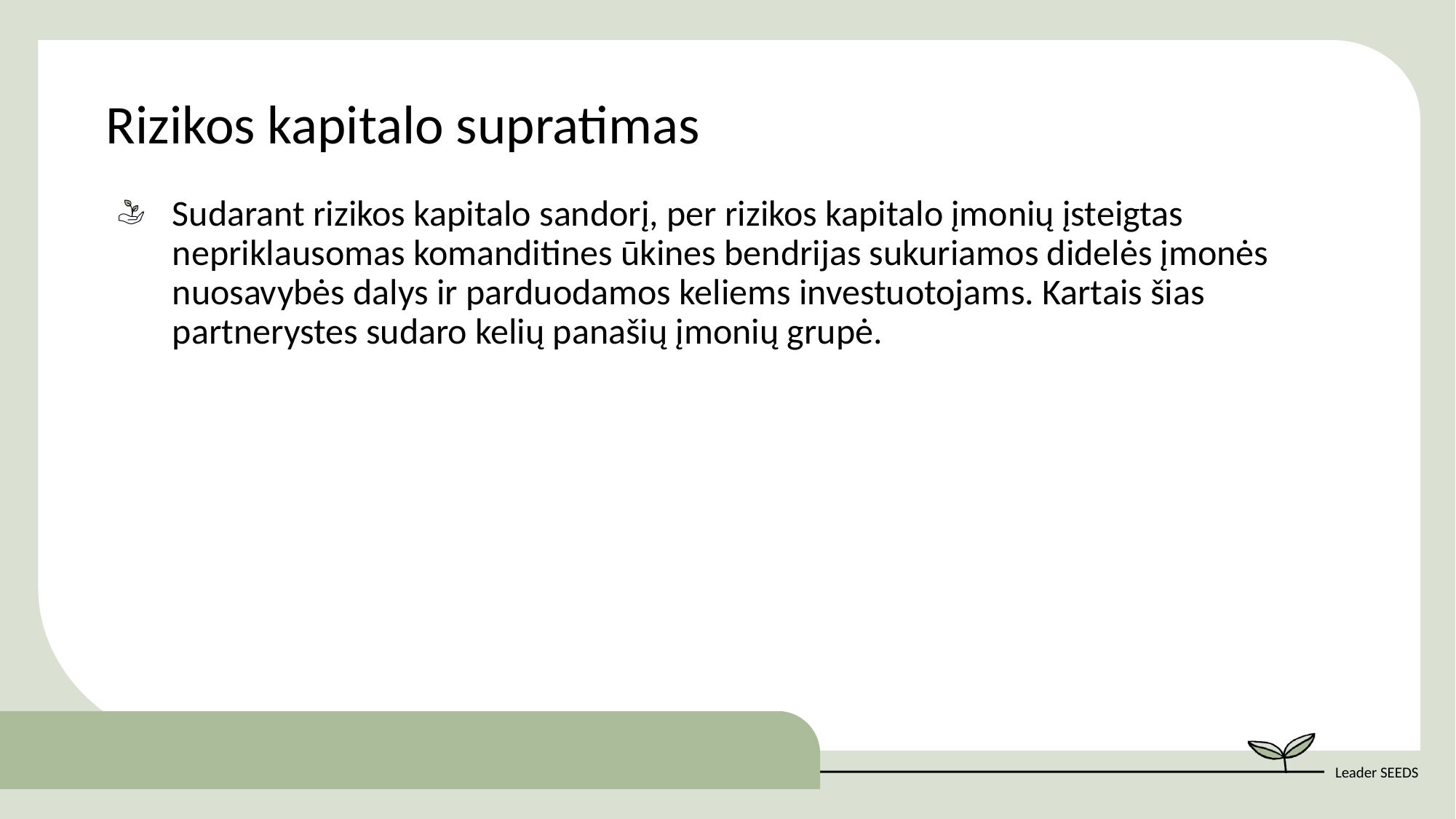

Rizikos kapitalo supratimas
Sudarant rizikos kapitalo sandorį, per rizikos kapitalo įmonių įsteigtas nepriklausomas komanditines ūkines bendrijas sukuriamos didelės įmonės nuosavybės dalys ir parduodamos keliems investuotojams. Kartais šias partnerystes sudaro kelių panašių įmonių grupė.